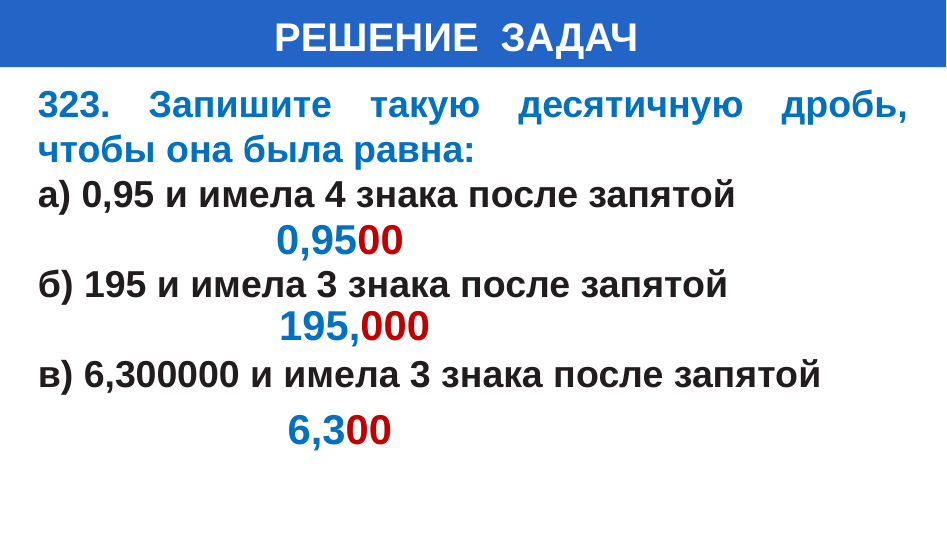

# РЕШЕНИЕ  ЗАДАЧ
323. Запишите такую десятичную дробь, чтобы она была равна:
а) 0,95 и имела 4 знака после запятой

б) 195 и имела 3 знака после запятой

в) 6,300000 и имела 3 знака после запятой

0,9500
195,000
6,300